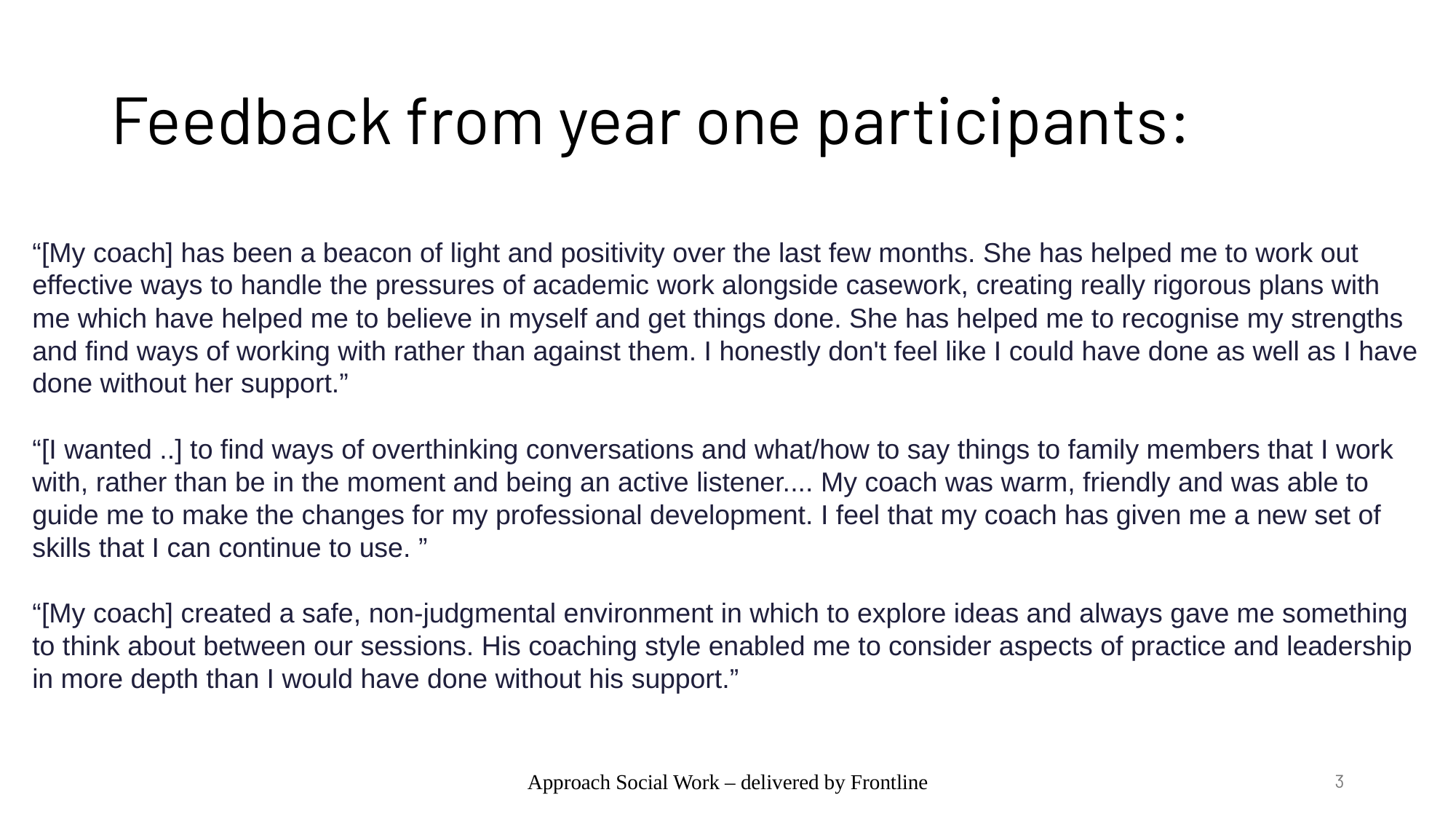

# Feedback from year one participants:
“[My coach] has been a beacon of light and positivity over the last few months. She has helped me to work out effective ways to handle the pressures of academic work alongside casework, creating really rigorous plans with me which have helped me to believe in myself and get things done. She has helped me to recognise my strengths and find ways of working with rather than against them. I honestly don't feel like I could have done as well as I have done without her support.”​
 ​
“[I wanted ..] to find ways of overthinking conversations and what/how to say things to family members that I work with, rather than be in the moment and being an active listener.... My coach was warm, friendly and was able to guide me to make the changes for my professional development. I feel that my coach has given me a new set of skills that I can continue to use. ”​
 ​
“[My coach] created a safe, non-judgmental environment in which to explore ideas and always gave me something to think about between our sessions. His coaching style enabled me to consider aspects of practice and leadership in more depth than I would have done without his support.” ​
Approach Social Work – delivered by Frontline
3